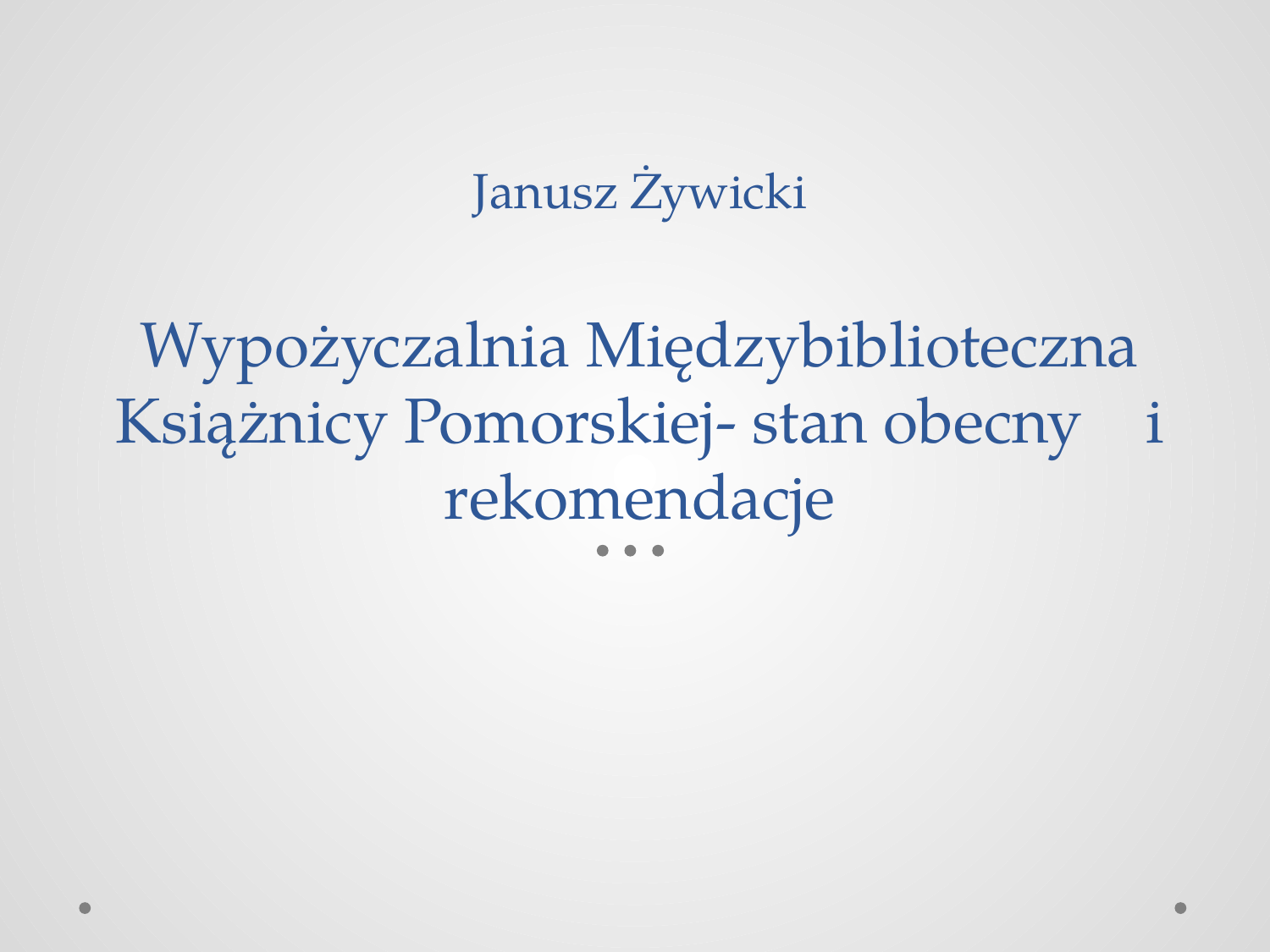

# Janusz Żywicki Wypożyczalnia Międzybiblioteczna Książnicy Pomorskiej- stan obecny    i rekomendacje